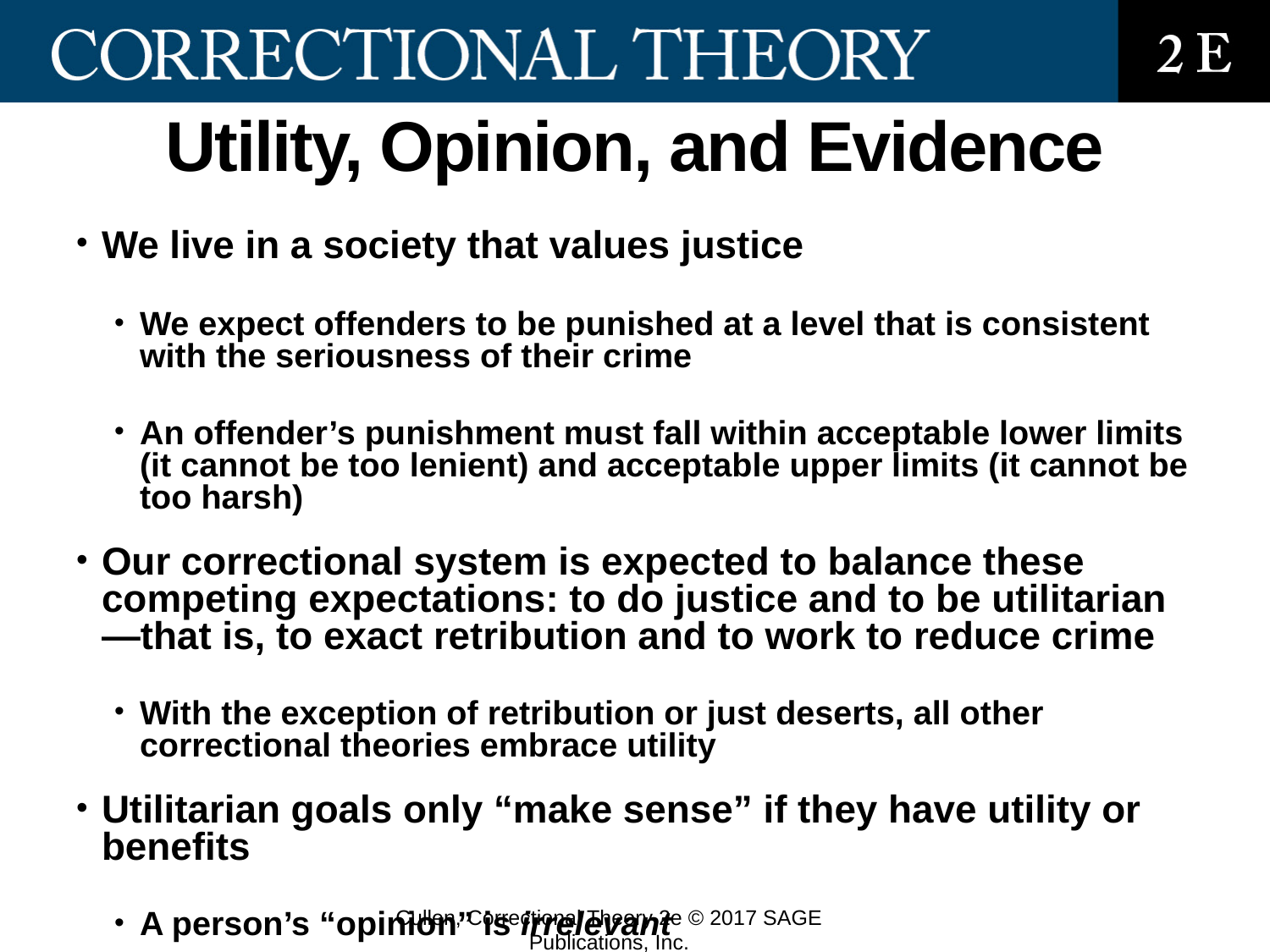

# Utility, Opinion, and Evidence
We live in a society that values justice

We expect offenders to be punished at a level that is consistent with the seriousness of their crime

An offender’s punishment must fall within acceptable lower limits (it cannot be too lenient) and acceptable upper limits (it cannot be too harsh)

Our correctional system is expected to balance these competing expectations: to do justice and to be utilitarian—that is, to exact retribution and to work to reduce crime

With the exception of retribution or just deserts, all other correctional theories embrace utility

Utilitarian goals only “make sense” if they have utility or benefits

A person’s “opinion” is irrelevant

Determining whether a correctional philosophy has its intended utility— whether it “works”—is not a matter of opinion but of scientific evidence—of research findings

Cullen, Correctional Theory 2e © 2017 SAGE Publications, Inc.